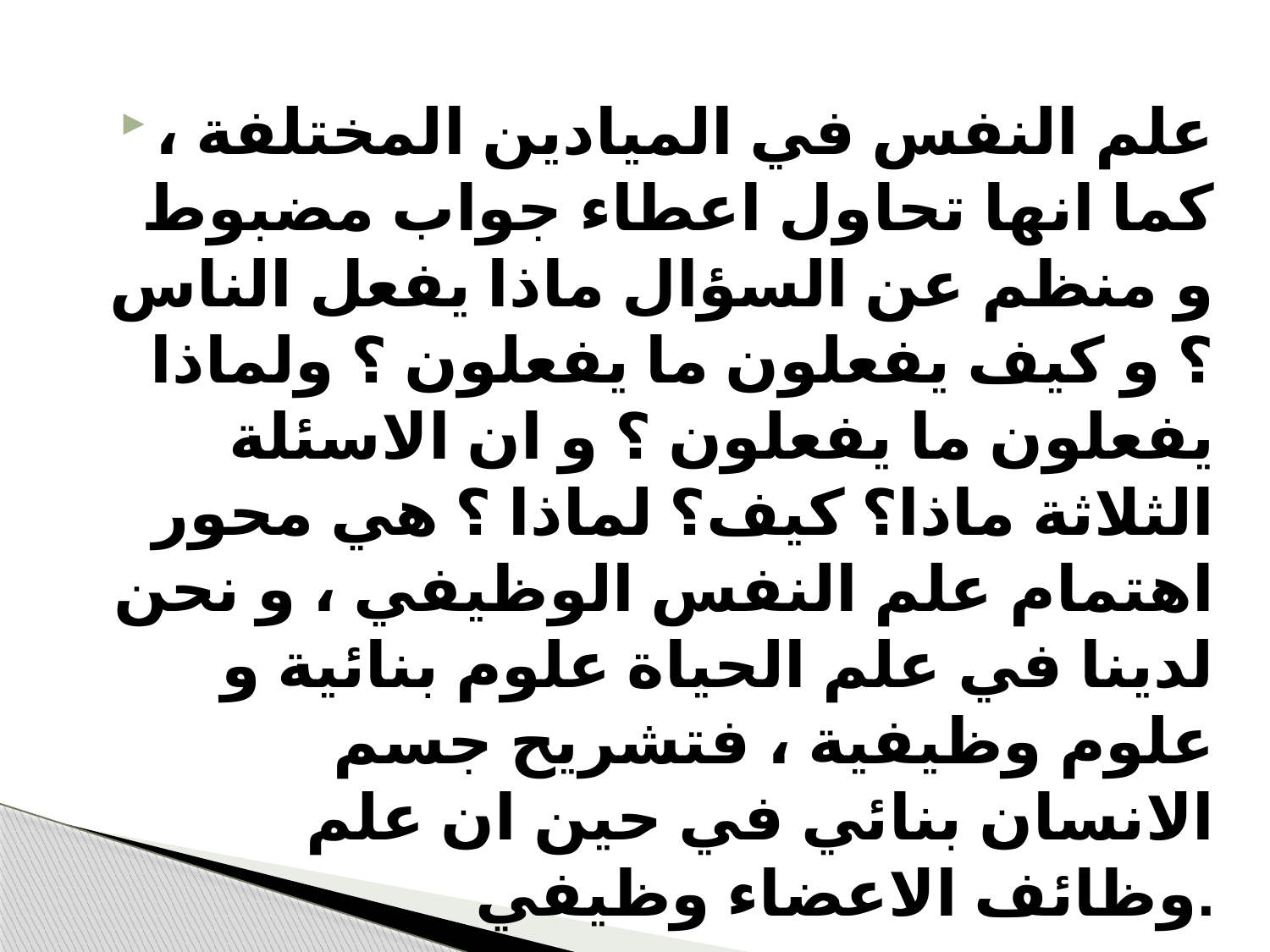

#
علم النفس في الميادين المختلفة ، كما انها تحاول اعطاء جواب مضبوط و منظم عن السؤال ماذا يفعل الناس ؟ و كيف يفعلون ما يفعلون ؟ ولماذا يفعلون ما يفعلون ؟ و ان الاسئلة الثلاثة ماذا؟ كيف؟ لماذا ؟ هي محور اهتمام علم النفس الوظيفي ، و نحن لدينا في علم الحياة علوم بنائية و علوم وظيفية ، فتشريح جسم الانسان بنائي في حين ان علم وظائف الاعضاء وظيفي.